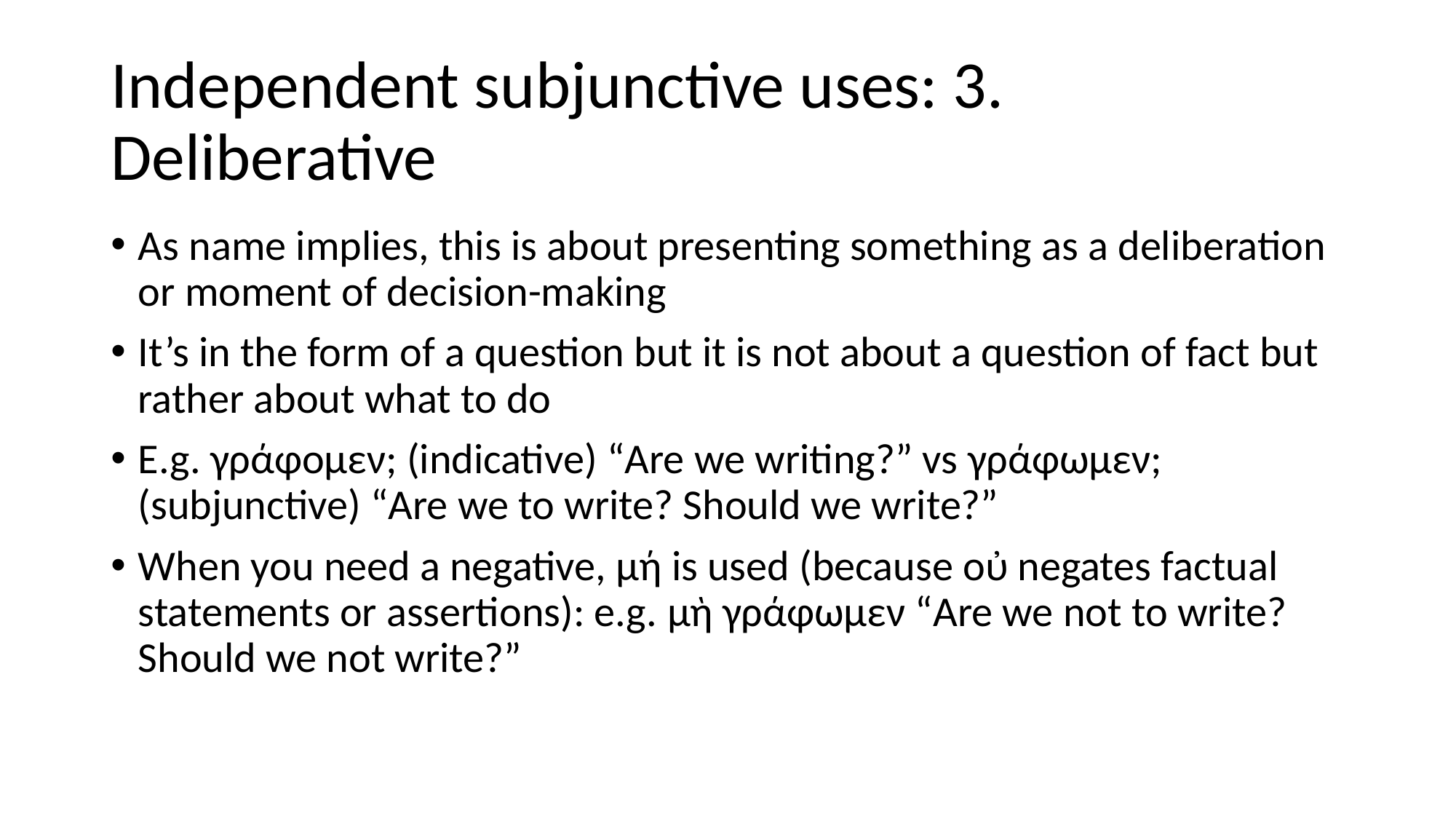

# Independent subjunctive uses: 3. Deliberative
As name implies, this is about presenting something as a deliberation or moment of decision-making
It’s in the form of a question but it is not about a question of fact but rather about what to do
E.g. γράφομεν; (indicative) “Are we writing?” vs γράφωμεν; (subjunctive) “Are we to write? Should we write?”
When you need a negative, μή is used (because οὐ negates factual statements or assertions): e.g. μὴ γράφωμεν “Are we not to write? Should we not write?”